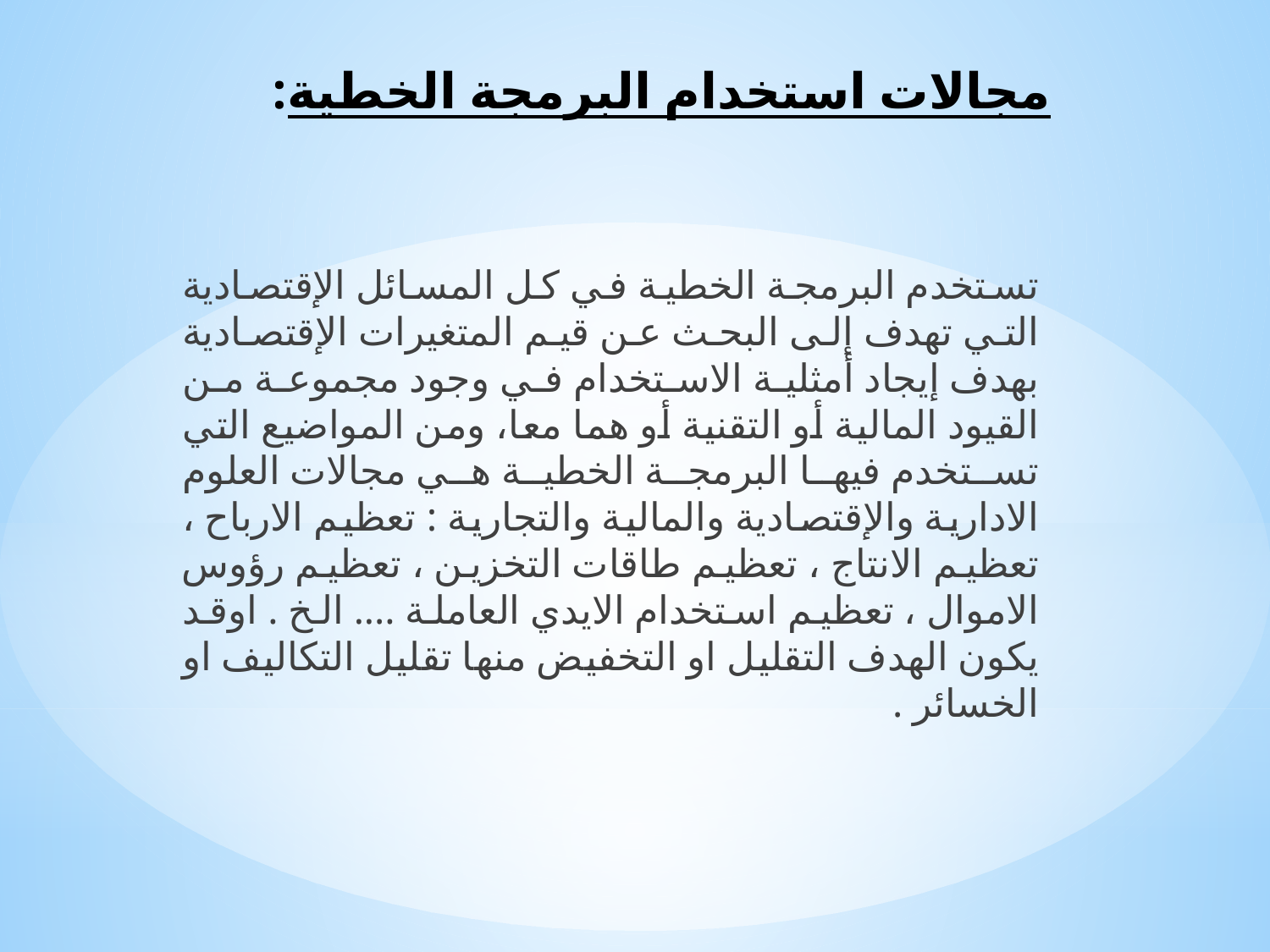

# مجالات استخدام البرمجة الخطية:
تستخدم البرمجة الخطية في كل المسائل الإقتصادية التي تهدف إلى البحث عن قيم المتغيرات الإقتصادية بهدف إيجاد أمثلية الاستخدام في وجود مجموعة من القيود المالية أو التقنية أو هما معا، ومن المواضيع التي تستخدم فيها البرمجة الخطية هي مجالات العلوم الادارية والإقتصادية والمالية والتجارية : تعظيم الارباح ، تعظيم الانتاج ، تعظيم طاقات التخزين ، تعظيم رؤوس الاموال ، تعظيم استخدام الايدي العاملة .... الخ . اوقد يكون الهدف التقليل او التخفيض منها تقليل التكاليف او الخسائر .